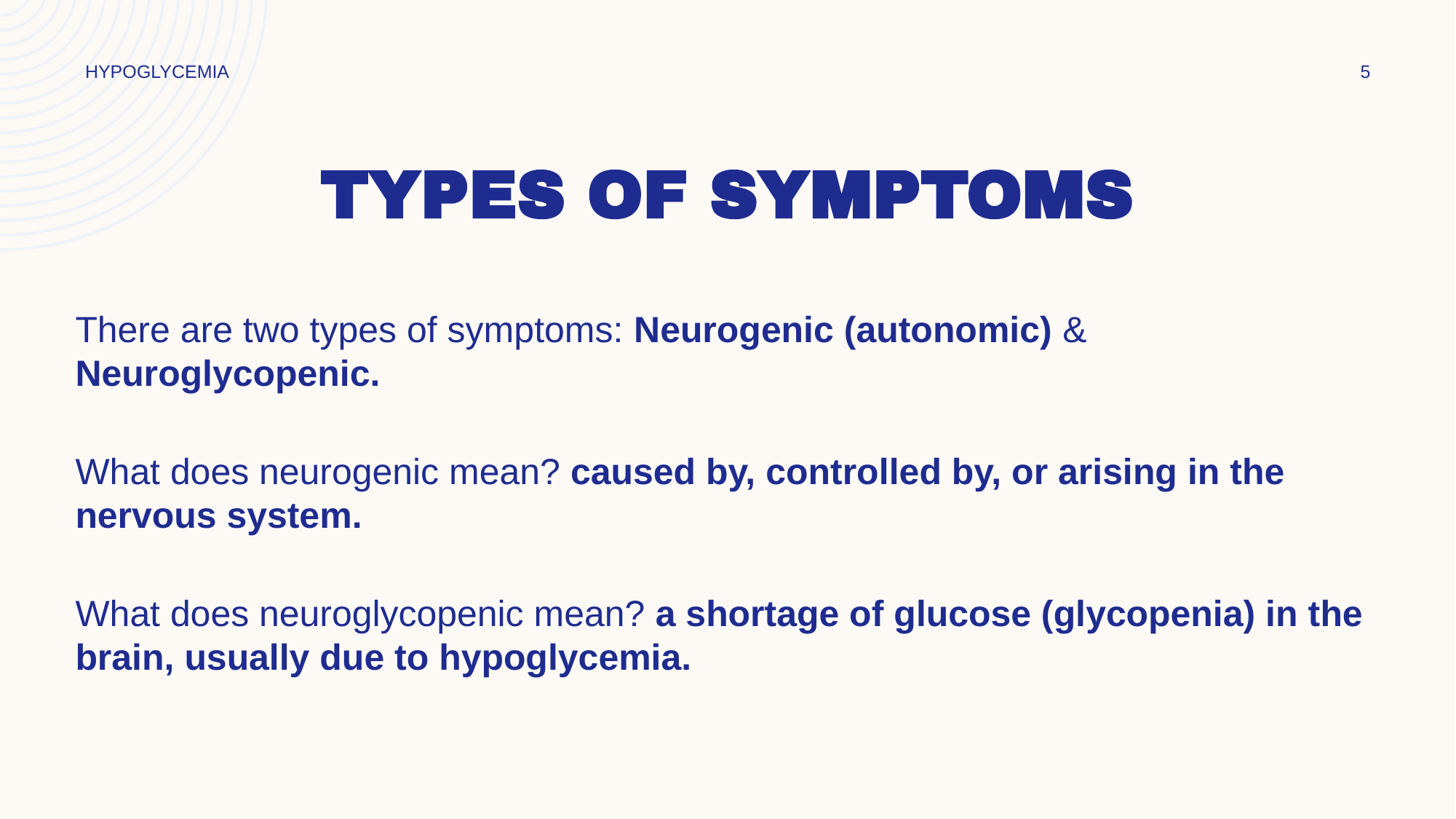

HYPOGLYCEMIA
5
# Types of symptoms
There are two types of symptoms: Neurogenic (autonomic) & Neuroglycopenic.

What does neurogenic mean? caused by, controlled by, or arising in the nervous system.

What does neuroglycopenic mean? a shortage of glucose (glycopenia) in the brain, usually due to hypoglycemia.